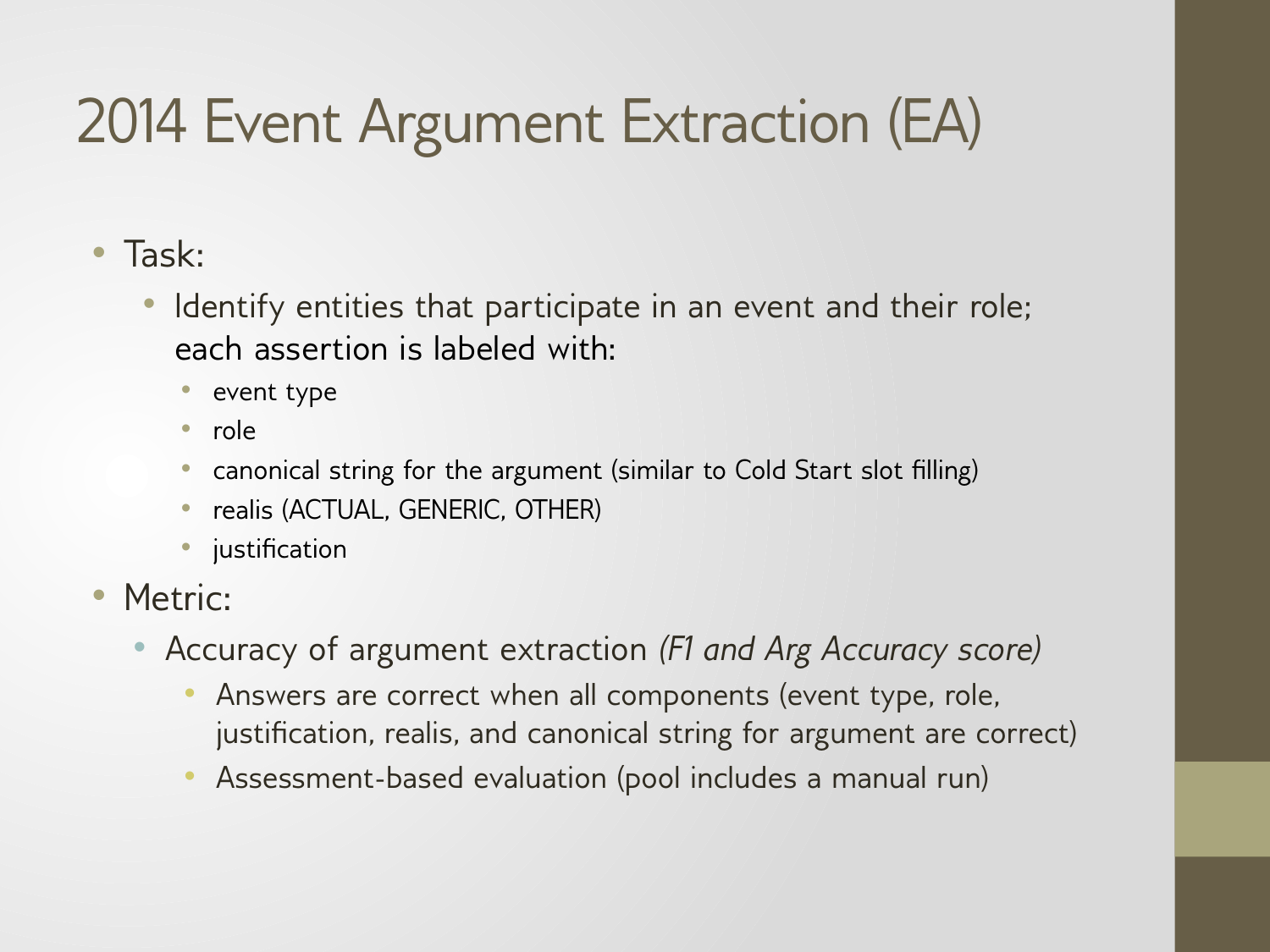

# 2014 Event Argument Extraction (EA)
Task:
Identify entities that participate in an event and their role;  each assertion is labeled with:
event type
role
canonical string for the argument (similar to Cold Start slot filling)
realis (ACTUAL, GENERIC, OTHER)
justification
Metric:
Accuracy of argument extraction (F1 and Arg Accuracy score)
Answers are correct when all components (event type, role, justification, realis, and canonical string for argument are correct)
Assessment-based evaluation (pool includes a manual run)